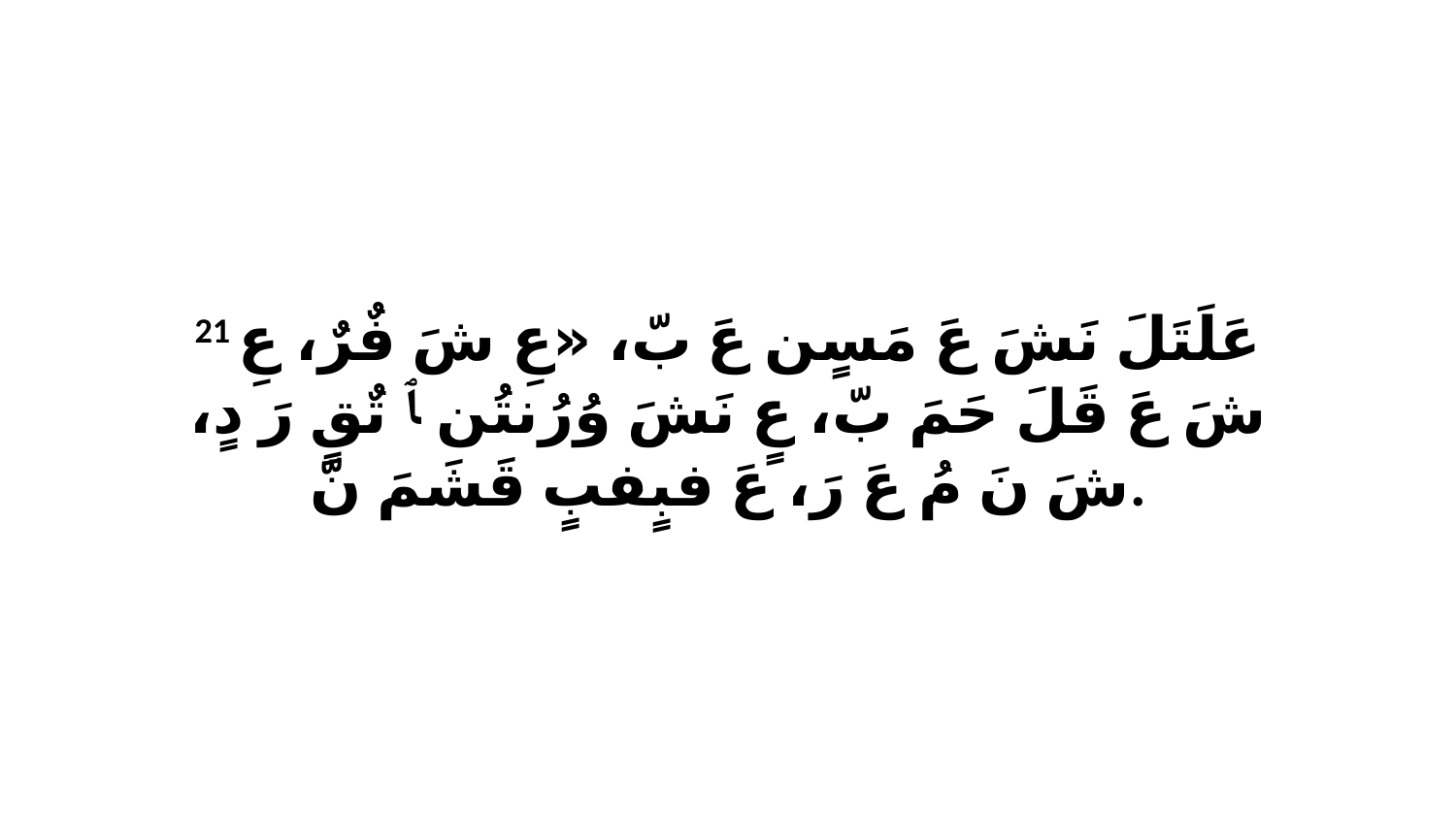

21 عَلَتَلَ نَشَ عَ مَسٍن عَ بّ، «عِ شَ فٌرٌ، عِ شَ عَ قَلَ حَمَ بّ، عٍ نَشَ وُرُنتُن ﭑ تٌقٍ رَ دٍ، شَ نَ مُ عَ رَ، عَ فبٍفبٍ قَشَمَ نّ.